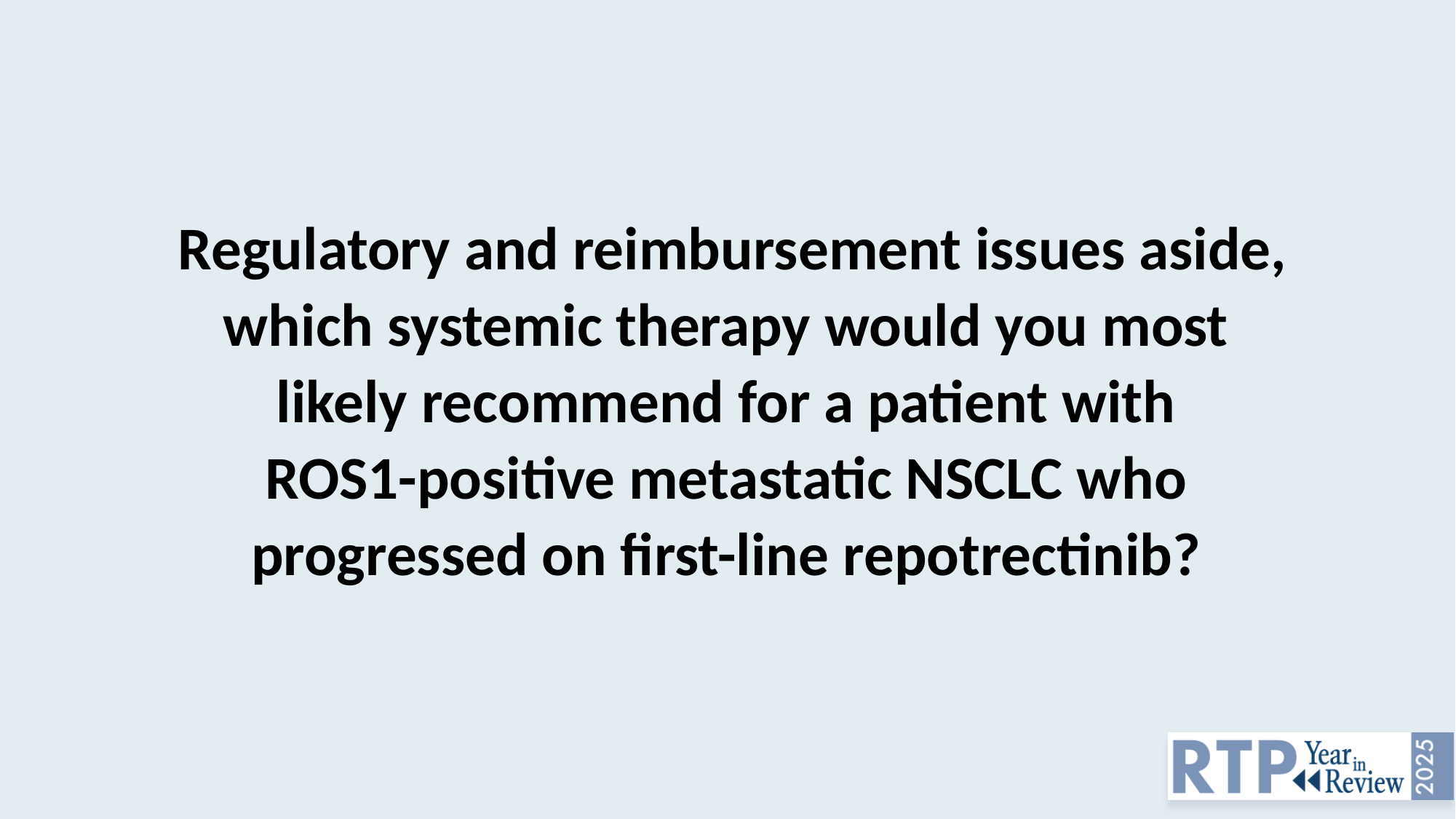

Regulatory and reimbursement issues aside, which systemic therapy would you most
likely recommend for a patient with
ROS1-positive metastatic NSCLC who
progressed on first-line repotrectinib?